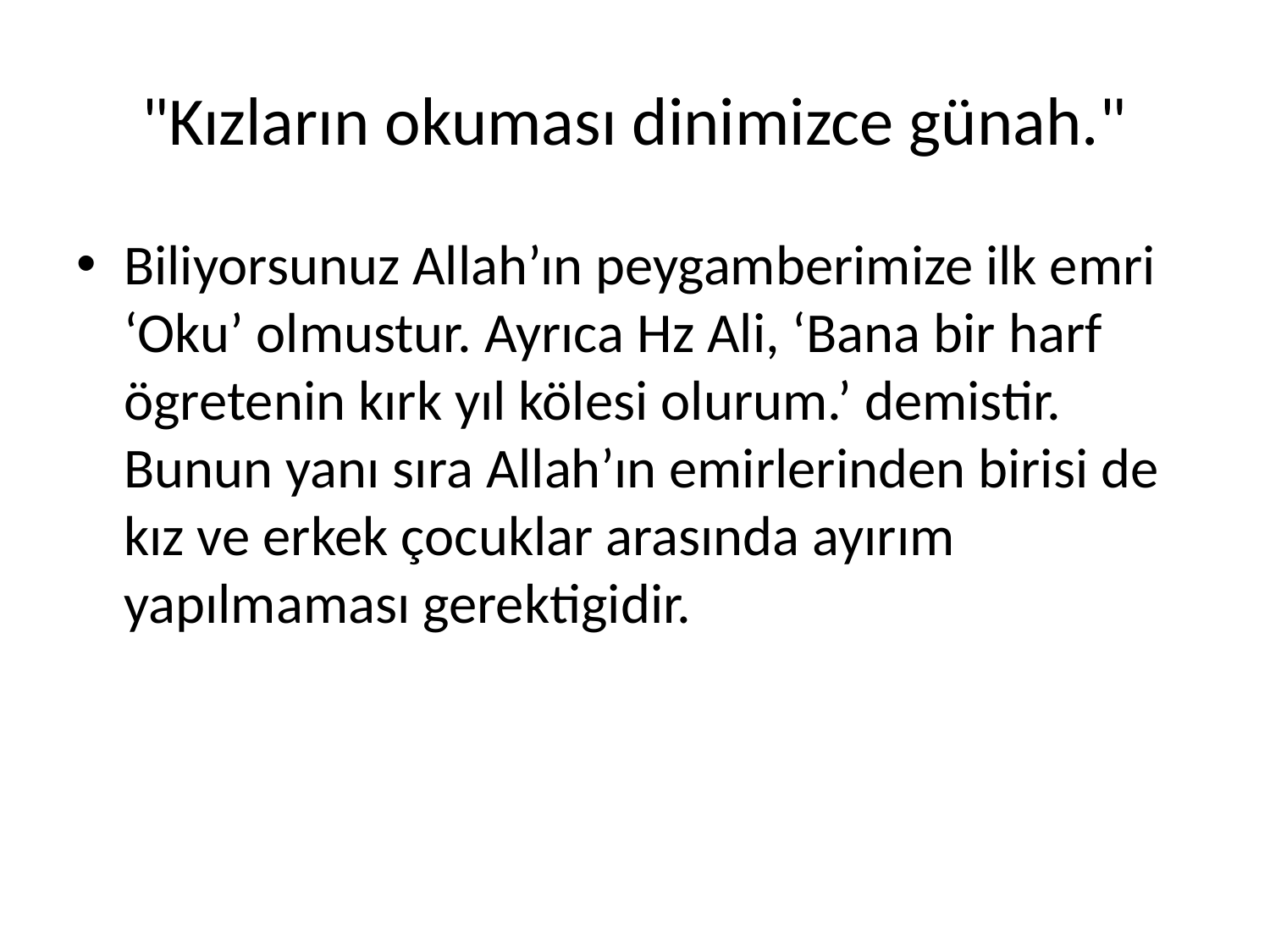

# "Kızların okuması dinimizce günah."
Biliyorsunuz Allah’ın peygamberimize ilk emri ‘Oku’ olmustur. Ayrıca Hz Ali, ‘Bana bir harf ögretenin kırk yıl kölesi olurum.’ demistir. Bunun yanı sıra Allah’ın emirlerinden birisi de kız ve erkek çocuklar arasında ayırım yapılmaması gerektigidir.